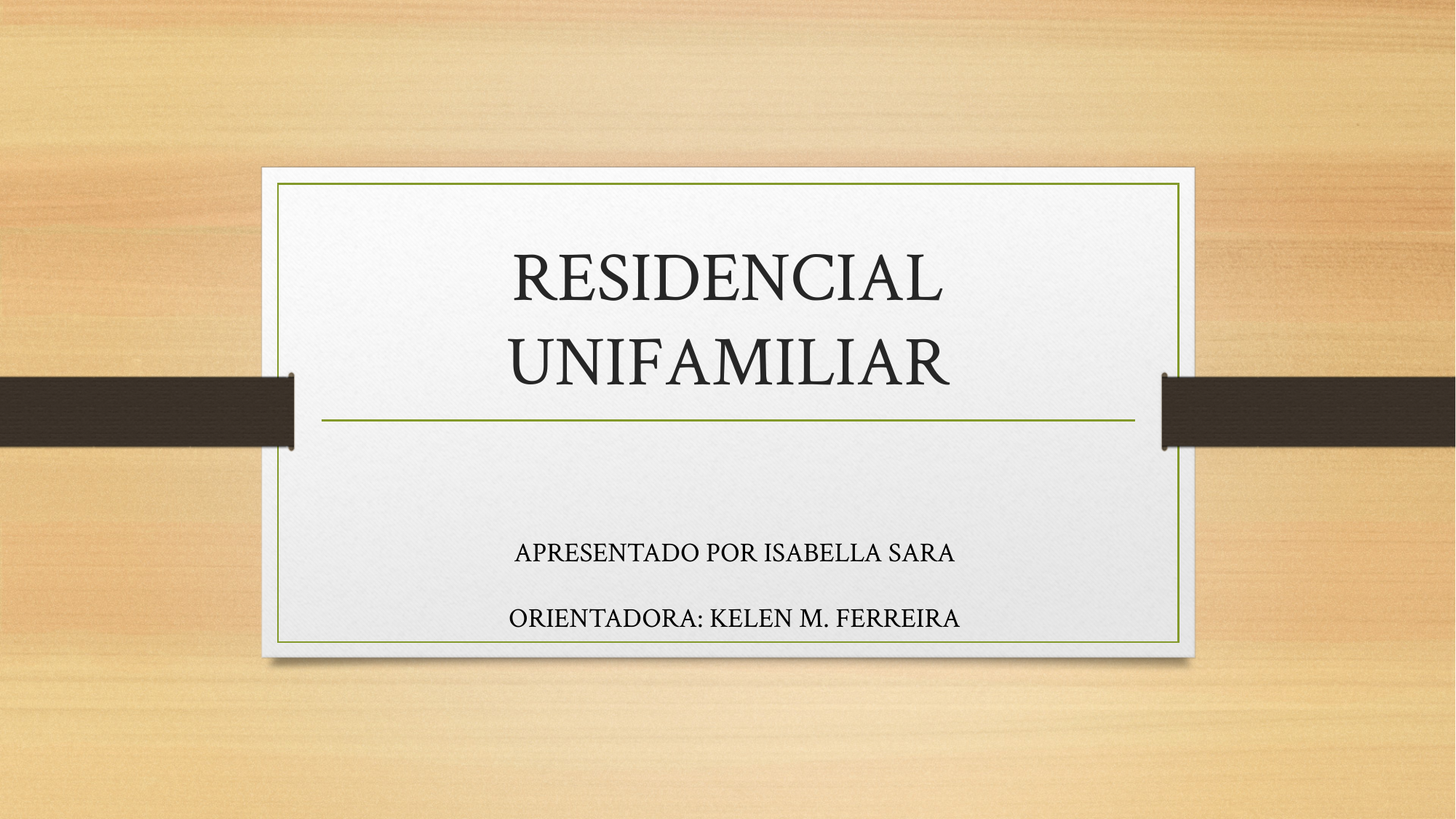

# RESIDENCIAL UNIFAMILIAR

APRESENTADO POR ISABELLA SARA

ORIENTADORA: KELEN M. FERREIRA